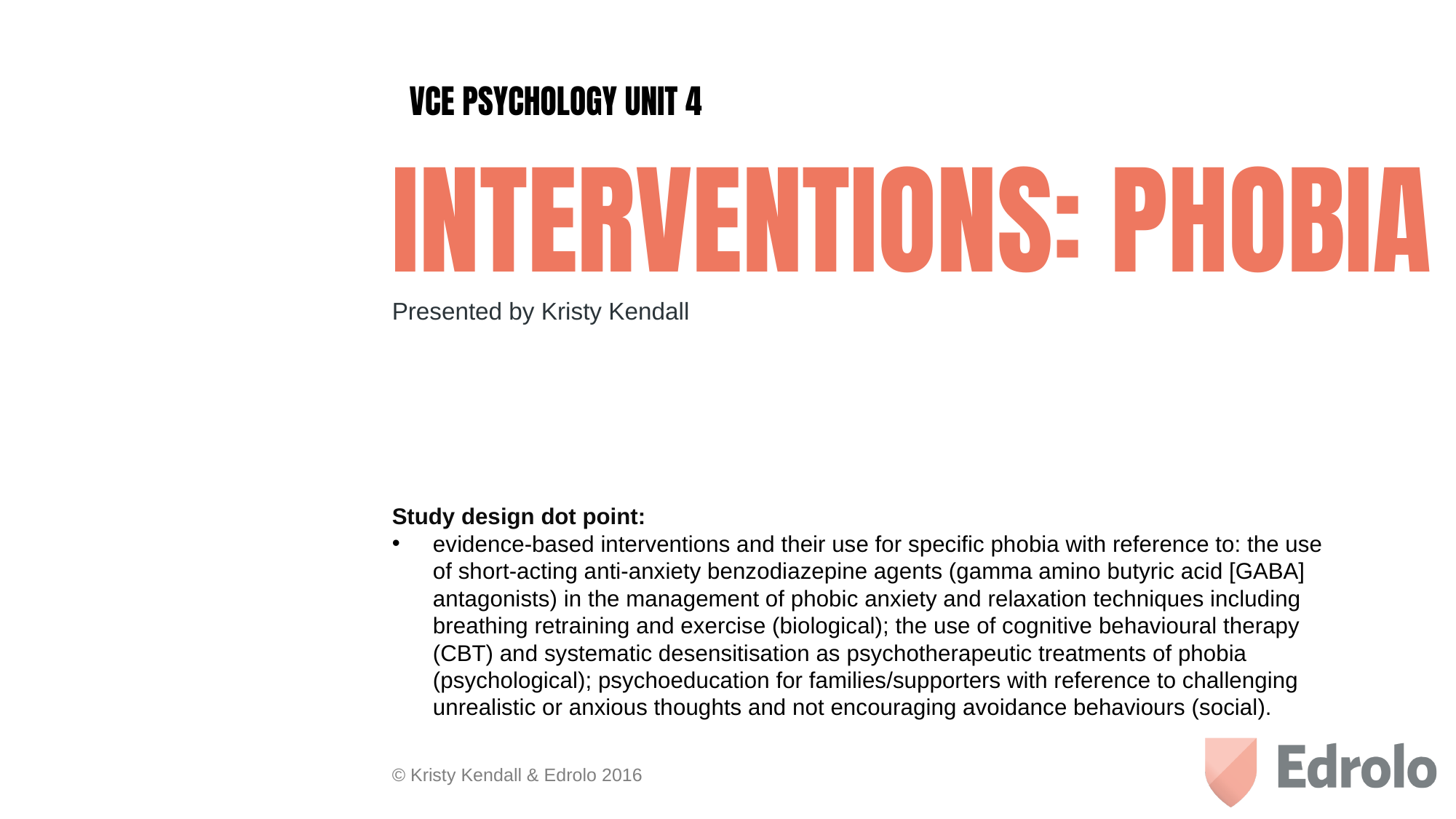

VCE PSYCHOLOGY UNIT 4
Interventions: Phobia
Presented by Kristy Kendall
Study design dot point:
evidence-based interventions and their use for specific phobia with reference to: the use of short-acting anti-anxiety benzodiazepine agents (gamma amino butyric acid [GABA] antagonists) in the management of phobic anxiety and relaxation techniques including breathing retraining and exercise (biological); the use of cognitive behavioural therapy (CBT) and systematic desensitisation as psychotherapeutic treatments of phobia (psychological); psychoeducation for families/supporters with reference to challenging unrealistic or anxious thoughts and not encouraging avoidance behaviours (social).